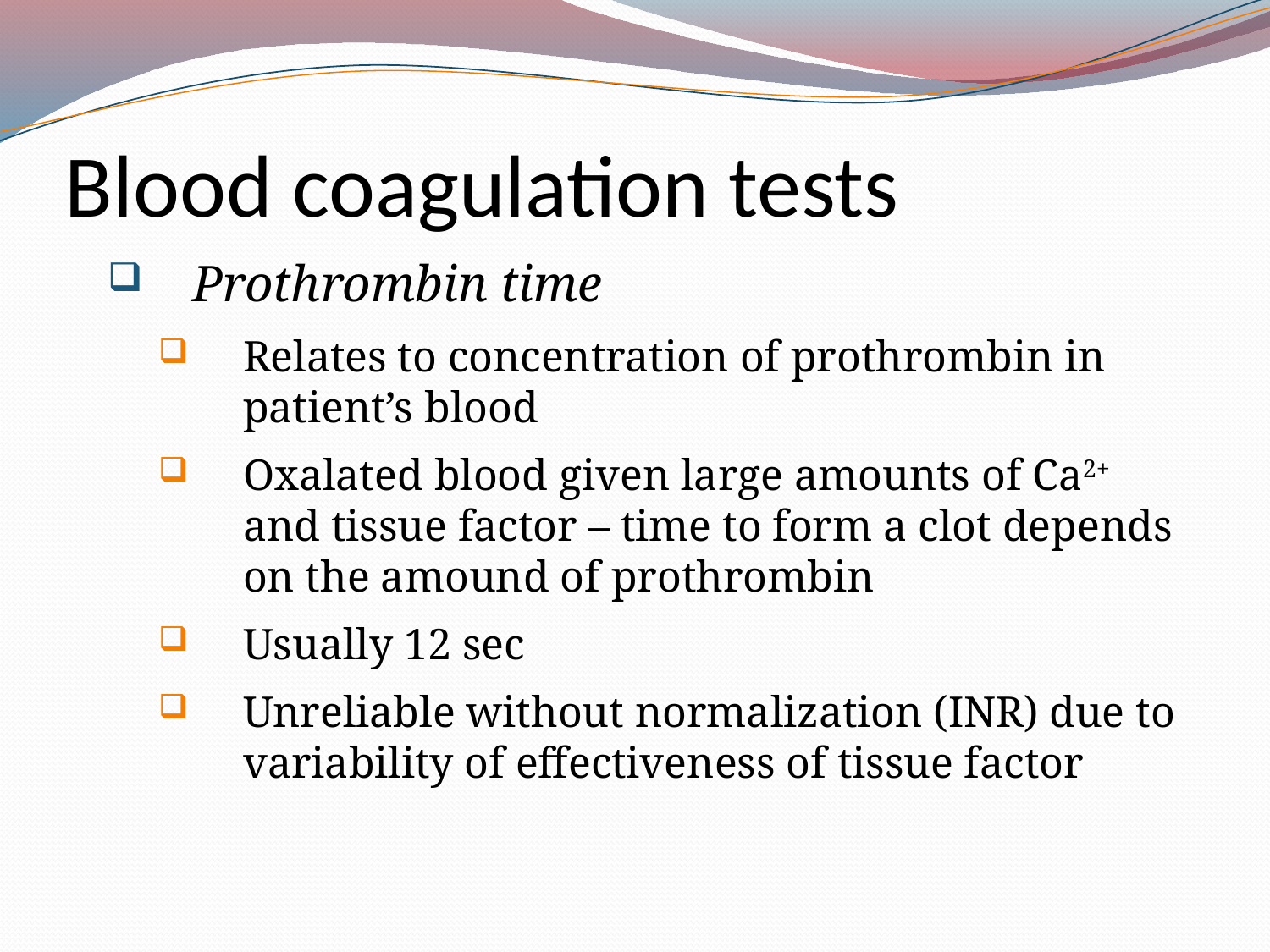

# Blood coagulation tests
Prothrombin time
Relates to concentration of prothrombin in patient’s blood
Oxalated blood given large amounts of Ca2+ and tissue factor – time to form a clot depends on the amound of prothrombin
Usually 12 sec
Unreliable without normalization (INR) due to variability of effectiveness of tissue factor